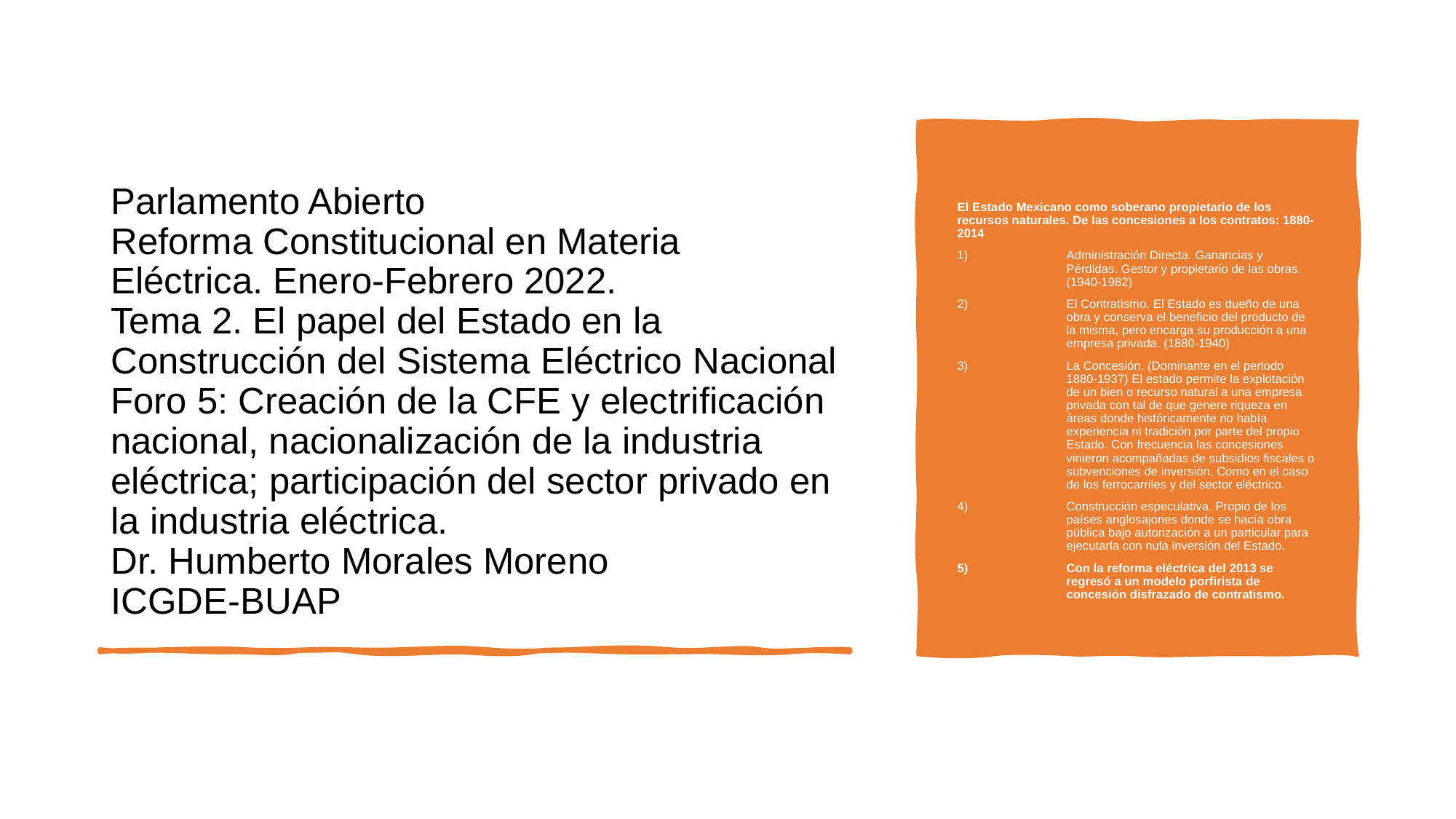

# Parlamento Abierto Reforma Constitucional en Materia Eléctrica. Enero-Febrero 2022. Tema 2. El papel del Estado en la Construcción del Sistema Eléctrico Nacional Foro 5: Creación de la CFE y electrificación nacional, nacionalización de la industria eléctrica; participación del sector privado en la industria eléctrica. Dr. Humberto Morales Moreno ICGDE-BUAP
El Estado Mexicano como soberano propietario de los recursos naturales. De las concesiones a los contratos: 1880-2014
Administración Directa. Ganancias y Pérdidas. Gestor y propietario de las obras. (1940-1982)
El Contratismo. El Estado es dueño de una obra y conserva el beneficio del producto de la misma, pero encarga su producción a una empresa privada. (1880-1940)
La Concesión. (Dominante en el periodo 1880-1937) El estado permite la explotación de un bien o recurso natural a una empresa privada con tal de que genere riqueza en áreas donde históricamente no había experiencia ni tradición por parte del propio Estado. Con frecuencia las concesiones vinieron acompañadas de subsidios fiscales o subvenciones de inversión. Como en el caso de los ferrocarriles y del sector eléctrico.
Construcción especulativa. Propio de los países anglosajones donde se hacía obra pública bajo autorización a un particular para ejecutarla con nula inversión del Estado.
Con la reforma eléctrica del 2013 se regresó a un modelo porfirista de concesión disfrazado de contratismo.